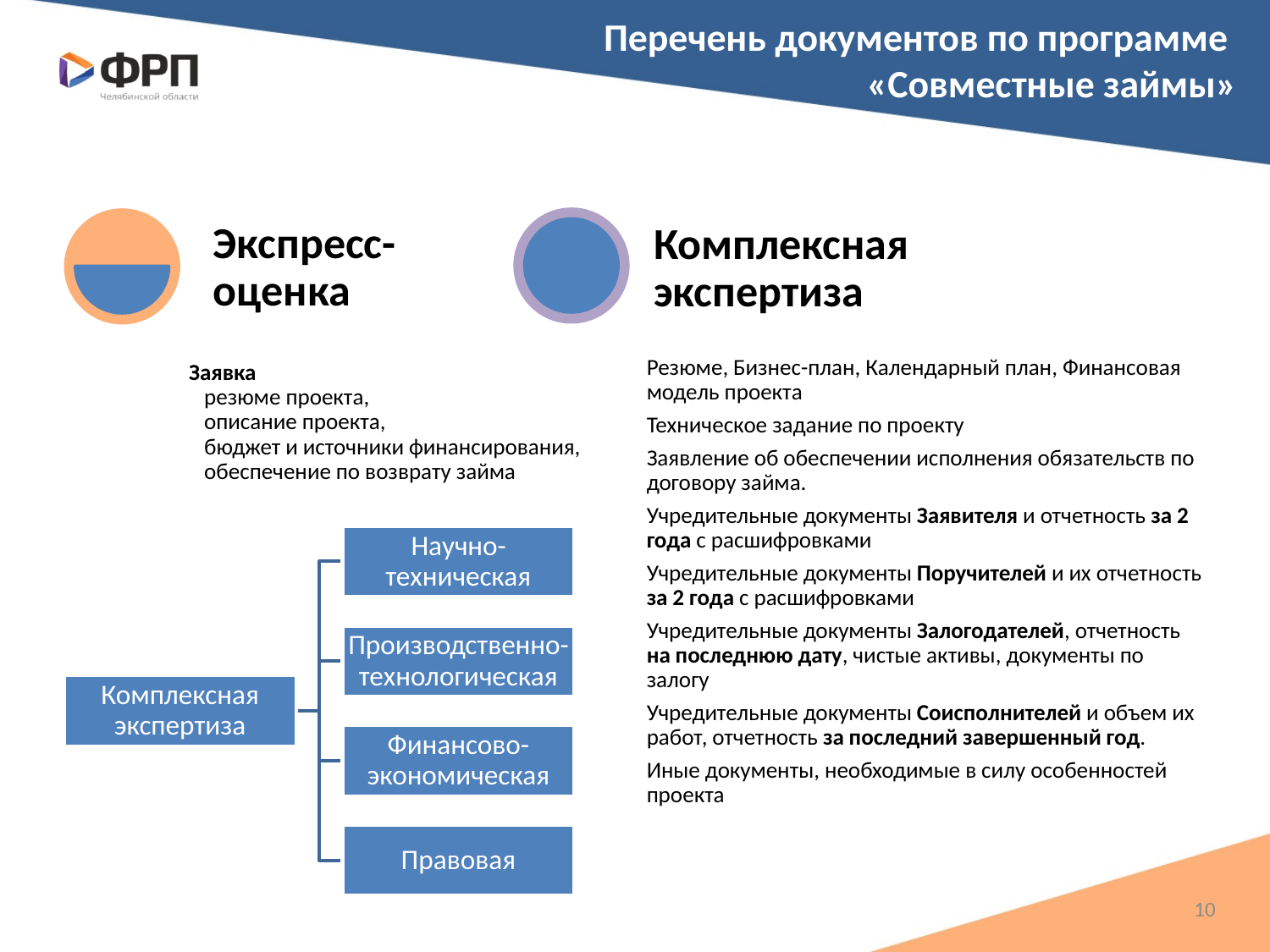

Перечень документов по программе
«Совместные займы»
Заявка
   резюме проекта,
   описание проекта,
   бюджет и источники финансирования,
   обеспечение по возврату займа
Экспресс-
оценка
Резюме, Бизнес-план, Календарный план, Финансовая модель проекта
Техническое задание по проекту
Заявление об обеспечении исполнения обязательств по договору займа.
Учредительные документы Заявителя и отчетность за 2 года с расшифровками
Учредительные документы Поручителей и их отчетность за 2 года с расшифровками
Учредительные документы Залогодателей, отчетность на последнюю дату, чистые активы, документы по залогу
Учредительные документы Соисполнителей и объем их работ, отчетность за последний завершенный год.
Иные документы, необходимые в силу особенностей проекта
Комплексная экспертиза
Комплексная экспертиза
Научно-техническая
Производственно-технологическая
Финансово-экономическая
Правовая
10